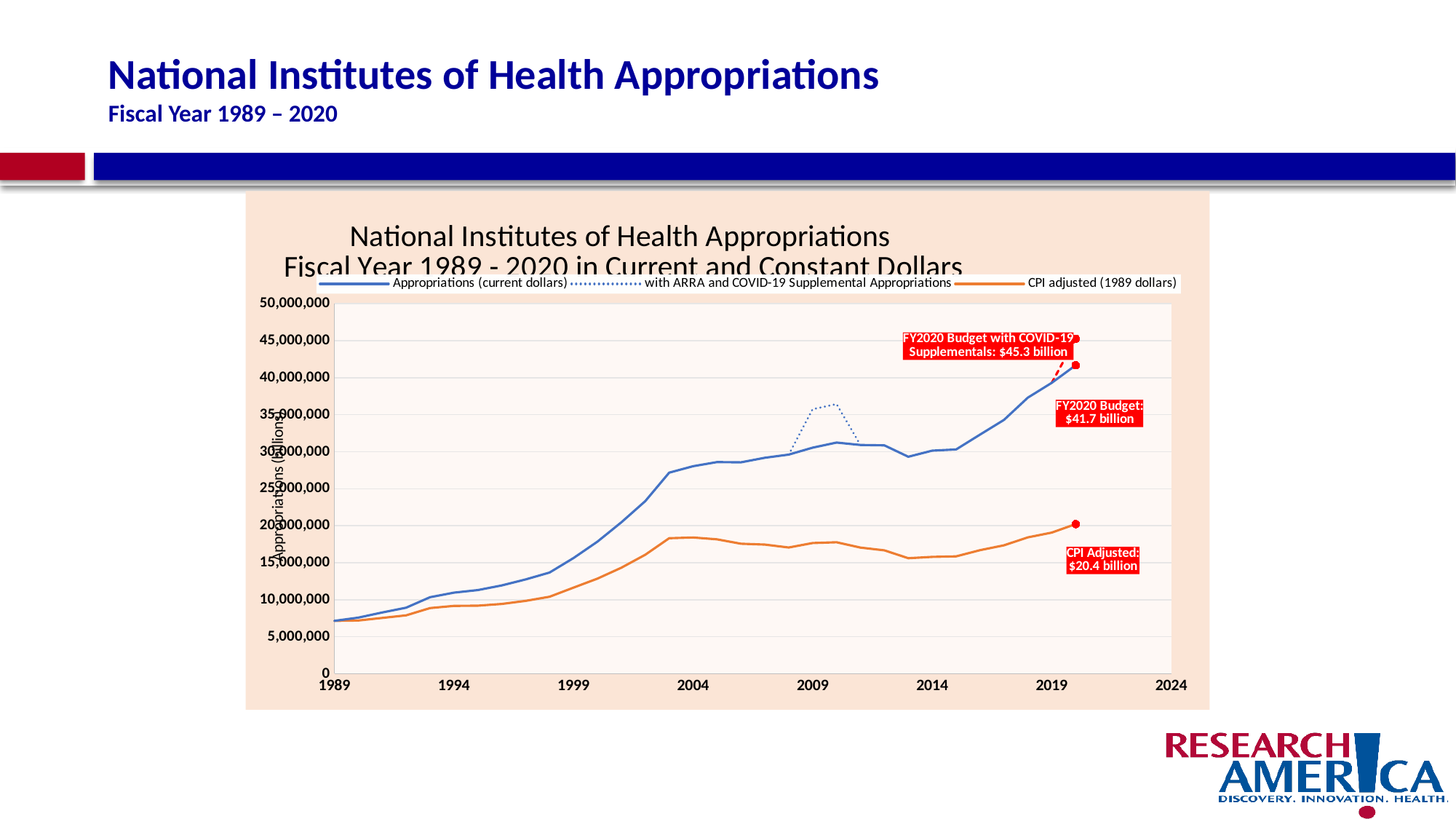

# National Institutes of Health Appropriations Fiscal Year 1989 – 2020

### Chart: National Institutes of Health Appropriations Fiscal Year 1989 - 2020 in Current and Constant Dollars

| Category | Appropriations (current dollars) | with ARRA and COVID-19 Supplemental Appropriations | CPI adjusted (1989 dollars) | BRDPI adjusted (1990 dollars) | with Supplemental Appropriation ARRA and COVID-19 |
|---|---|---|---|---|---|